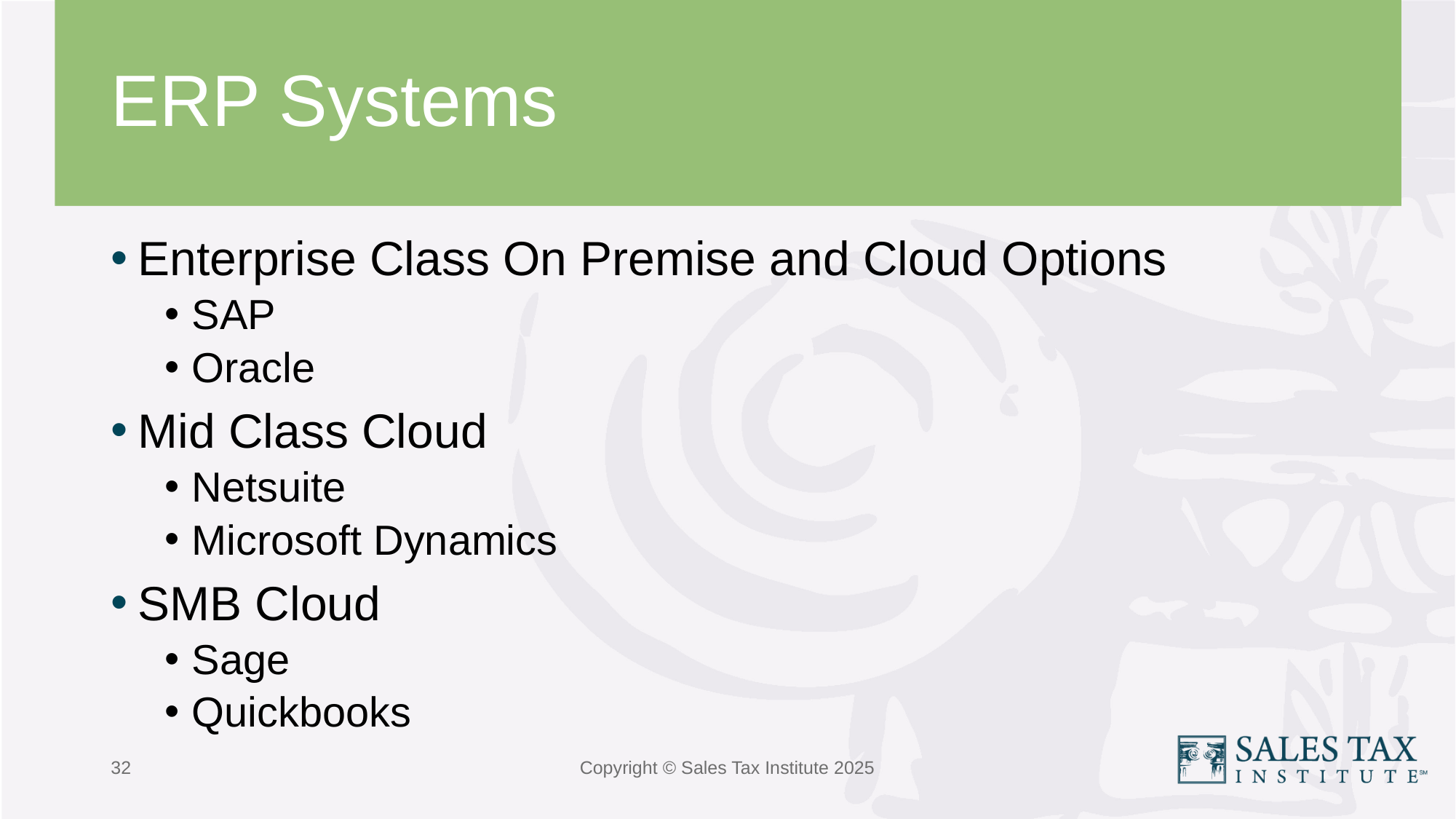

# ERP Systems
Enterprise Class On Premise and Cloud Options
SAP
Oracle
Mid Class Cloud
Netsuite
Microsoft Dynamics
SMB Cloud
Sage
Quickbooks

32
Copyright © Sales Tax Institute 2025